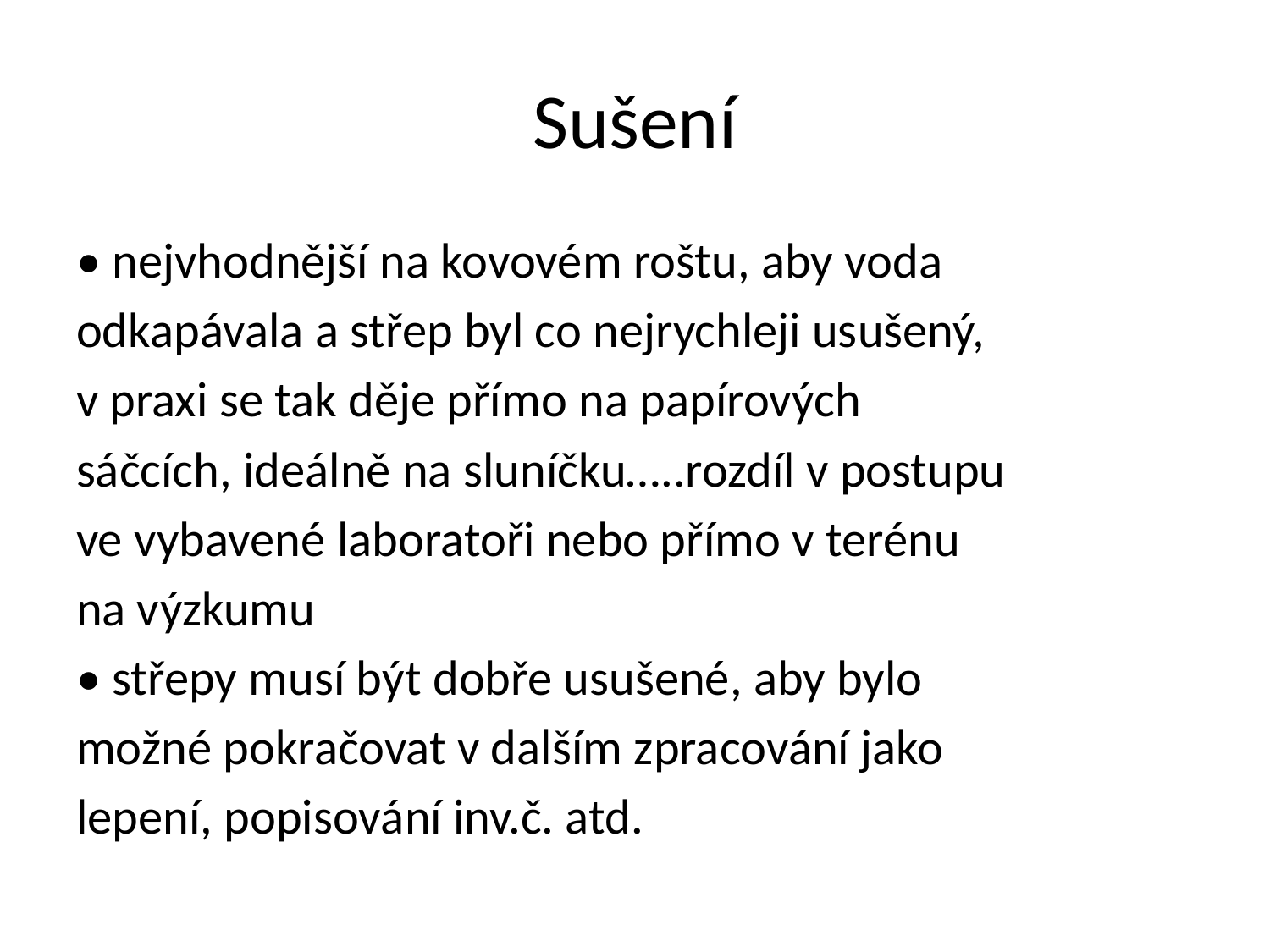

# Sušení
• nejvhodnější na kovovém roštu, aby voda
odkapávala a střep byl co nejrychleji usušený,
v praxi se tak děje přímo na papírových
sáčcích, ideálně na sluníčku…..rozdíl v postupu
ve vybavené laboratoři nebo přímo v terénu
na výzkumu
• střepy musí být dobře usušené, aby bylo
možné pokračovat v dalším zpracování jako
lepení, popisování inv.č. atd.